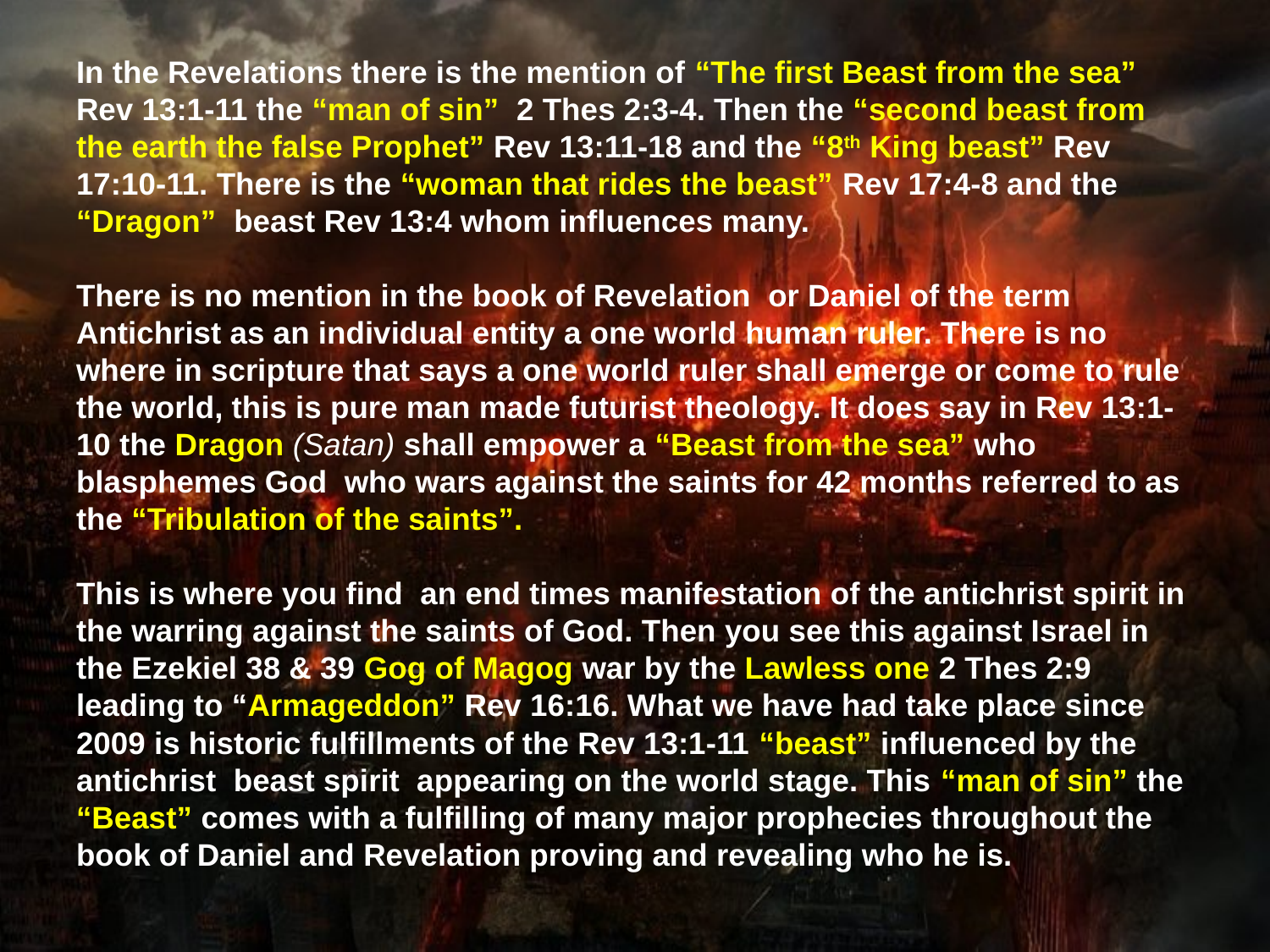

# In the Revelations there is the mention of “The first Beast from the sea” Rev 13:1-11 the “man of sin”  2 Thes 2:3-4. Then the “second beast from the earth the false Prophet” Rev 13:11-18 and the “8th King beast” Rev 17:10-11. There is the “woman that rides the beast” Rev 17:4-8 and the “Dragon”  beast Rev 13:4 whom influences many. There is no mention in the book of Revelation  or Daniel of the term Antichrist as an individual entity a one world human ruler. There is no where in scripture that says a one world ruler shall emerge or come to rule the world, this is pure man made futurist theology. It does say in Rev 13:1-10 the Dragon (Satan) shall empower a “Beast from the sea” who blasphemes God  who wars against the saints for 42 months referred to as the “Tribulation of the saints”. This is where you find  an end times manifestation of the antichrist spirit in the warring against the saints of God. Then you see this against Israel in the Ezekiel 38 & 39 Gog of Magog war by the Lawless one 2 Thes 2:9 leading to “Armageddon” Rev 16:16. What we have had take place since 2009 is historic fulfillments of the Rev 13:1-11 “beast” influenced by the antichrist  beast spirit  appearing on the world stage. This “man of sin” the “Beast” comes with a fulfilling of many major prophecies throughout the book of Daniel and Revelation proving and revealing who he is.